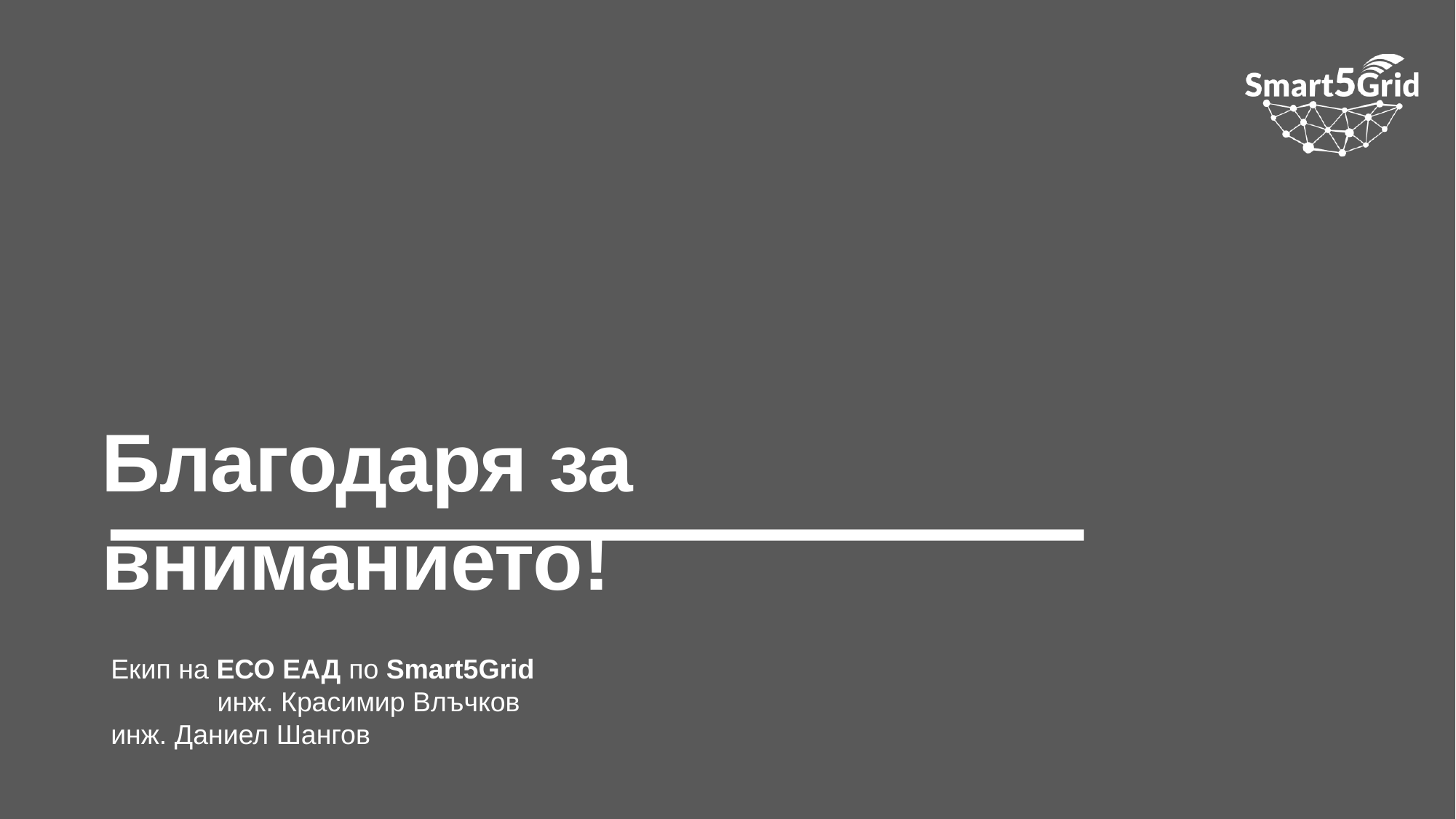

Благодаря за вниманието!

Екип на ЕСО ЕАД по Smart5Grid                                     инж. Красимир Влъчков
инж. Даниел Шангов